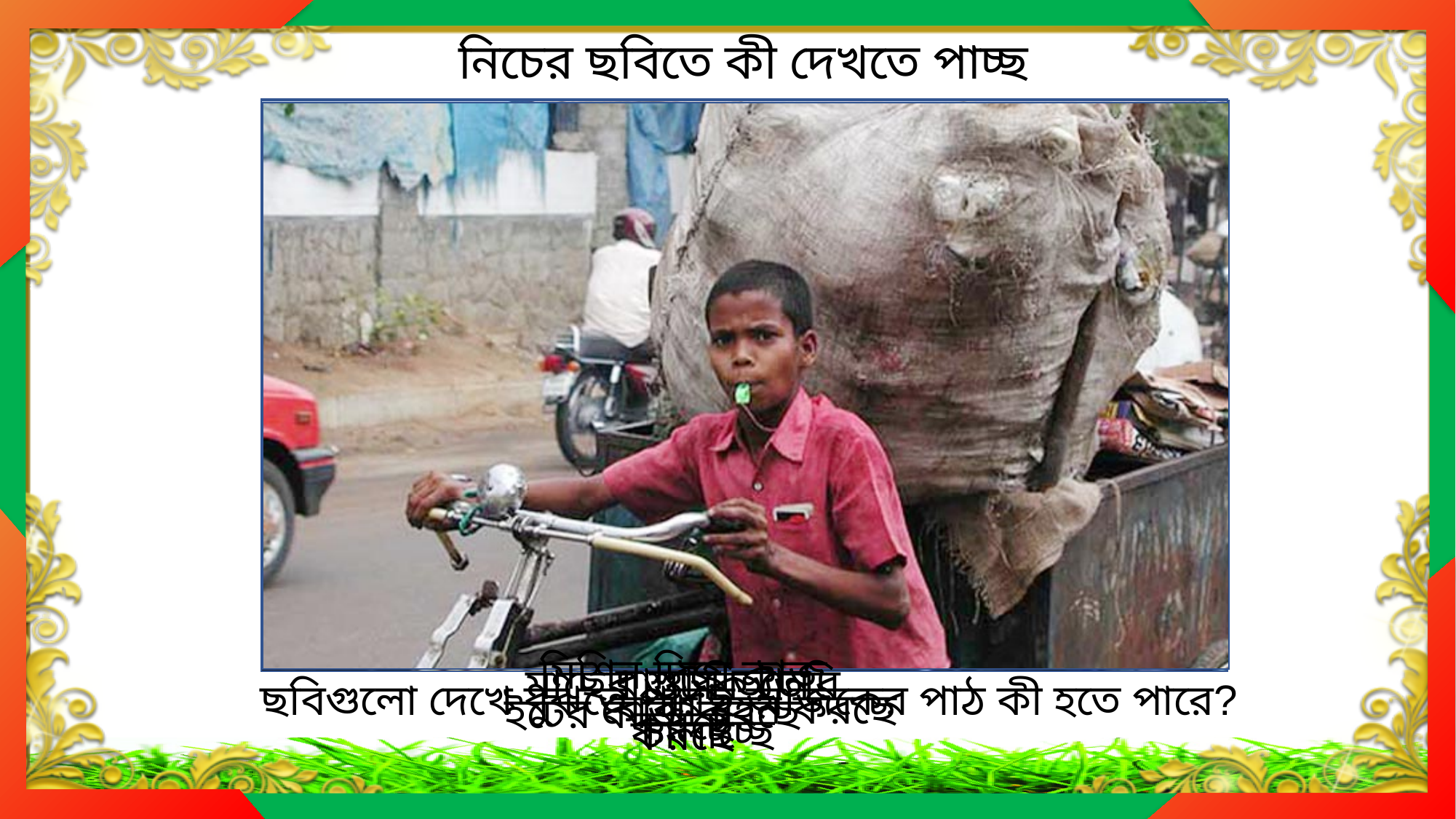

নিচের ছবিতে কী দেখতে পাচ্ছ

মিশিন দিয়ে কাজ করছে
ছবিগুলো দেখে বুঝতে পারছ আজকের পাঠ কী হতে পারে?
রাস্তায় ভ্যান চালাচ্ছে
বোঝা বহন করছে
মাছের শুটকি তৈরি করছে
ইটের কাজ করছে